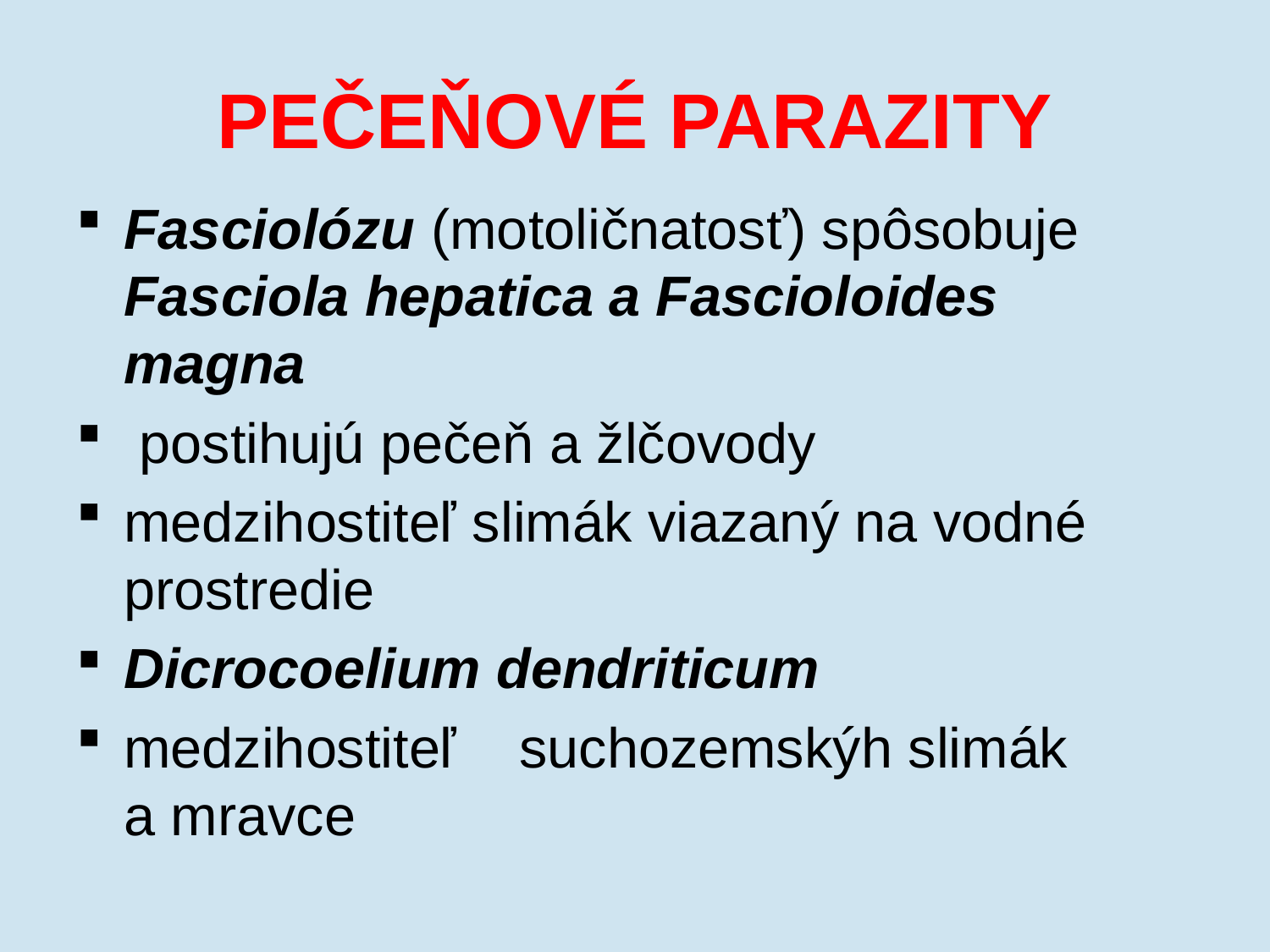

# PEČEŇOVÉ PARAZITY
Fasciolózu (motoličnatosť) spôsobuje Fasciola hepatica a Fascioloides magna
 postihujú pečeň a žlčovody
medzihostiteľ slimák viazaný na vodné prostredie
Dicrocoelium dendriticum
medzihostiteľ    suchozemskýh slimák a mravce